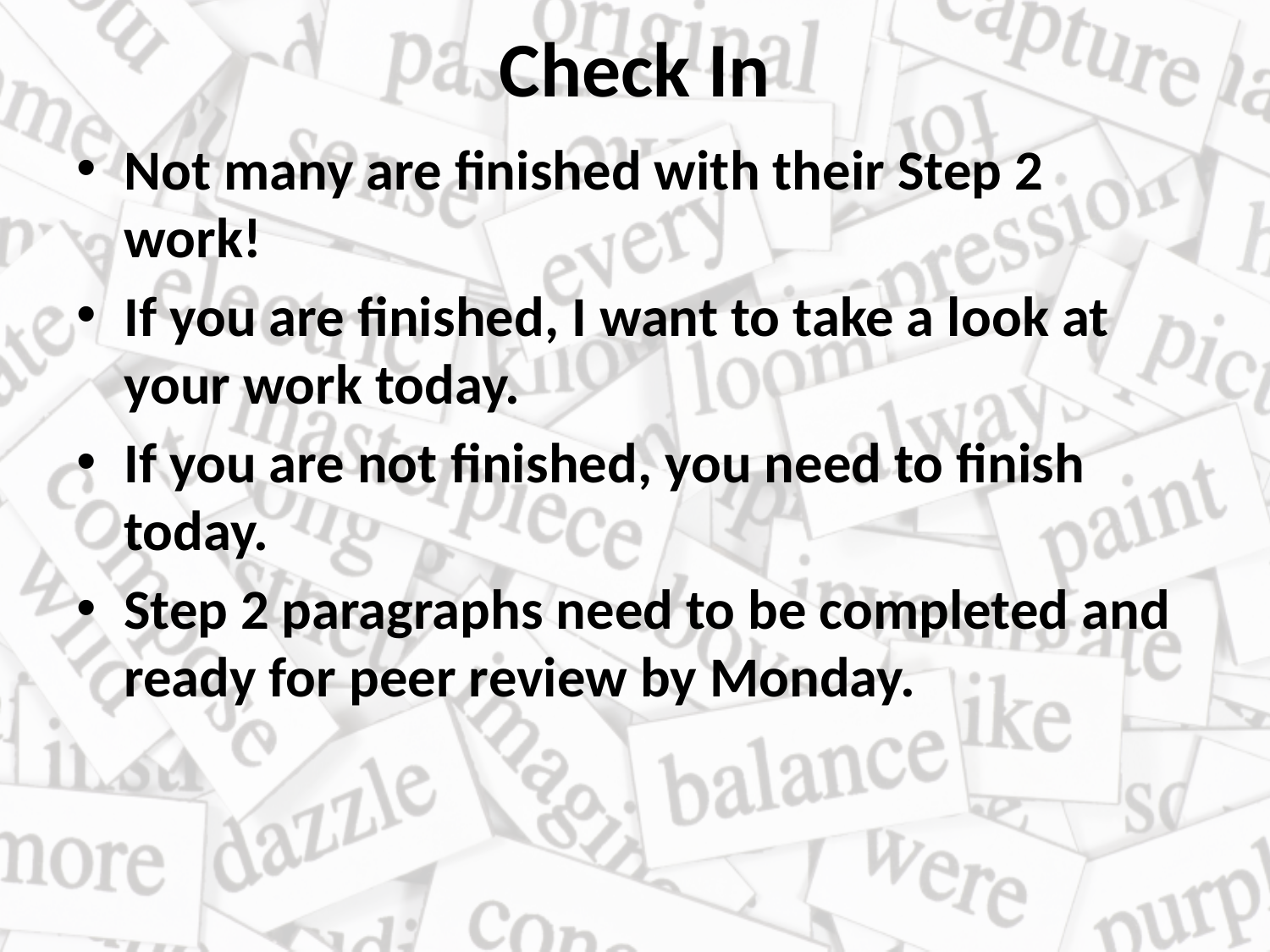

# Check In
Not many are finished with their Step 2 work!
If you are finished, I want to take a look at your work today.
If you are not finished, you need to finish today.
Step 2 paragraphs need to be completed and ready for peer review by Monday.